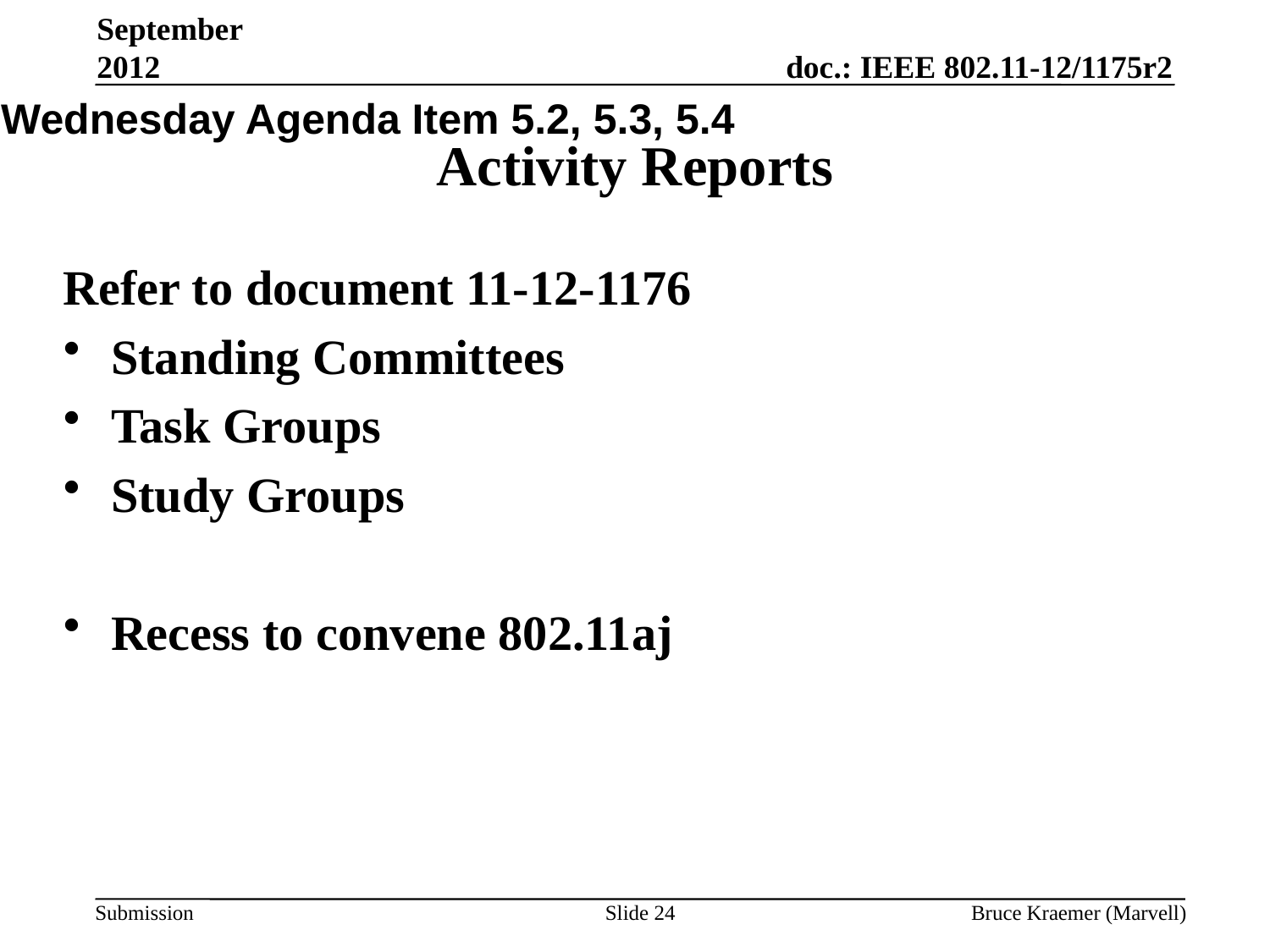

September  2012
Wednesday Agenda Item 5.2, 5.3, 5.4
# Activity Reports
Refer to document 11-12-1176
Standing Committees
Task Groups
Study Groups

Recess to convene 802.11aj
Slide 24
Bruce Kraemer (Marvell)